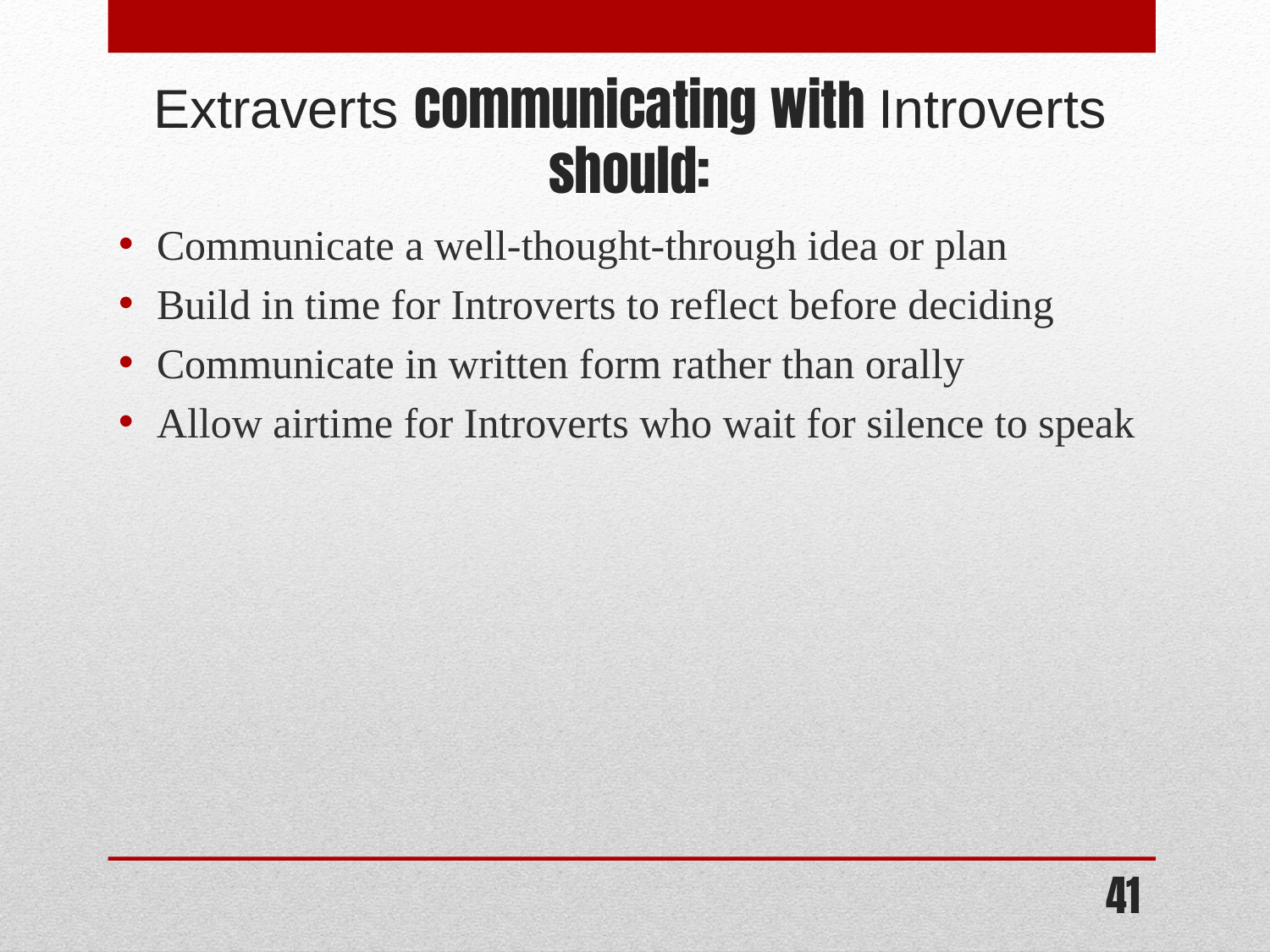

# Extraverts communicating with Introverts should:
Communicate a well-thought-through idea or plan
Build in time for Introverts to reflect before deciding
Communicate in written form rather than orally
Allow airtime for Introverts who wait for silence to speak
41